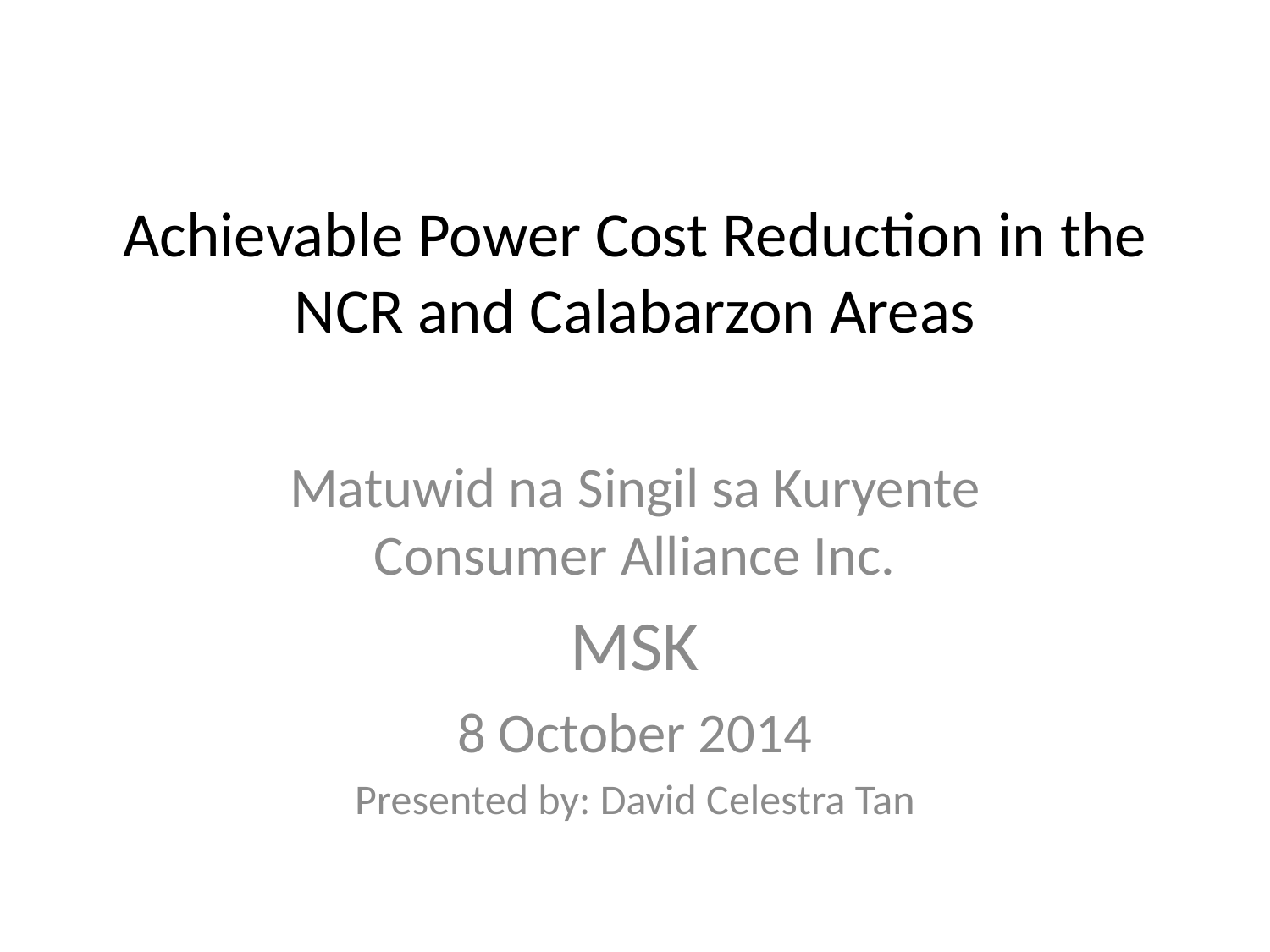

# Achievable Power Cost Reduction in the NCR and Calabarzon Areas
Matuwid na Singil sa Kuryente Consumer Alliance Inc.
MSK
8 October 2014
Presented by: David Celestra Tan